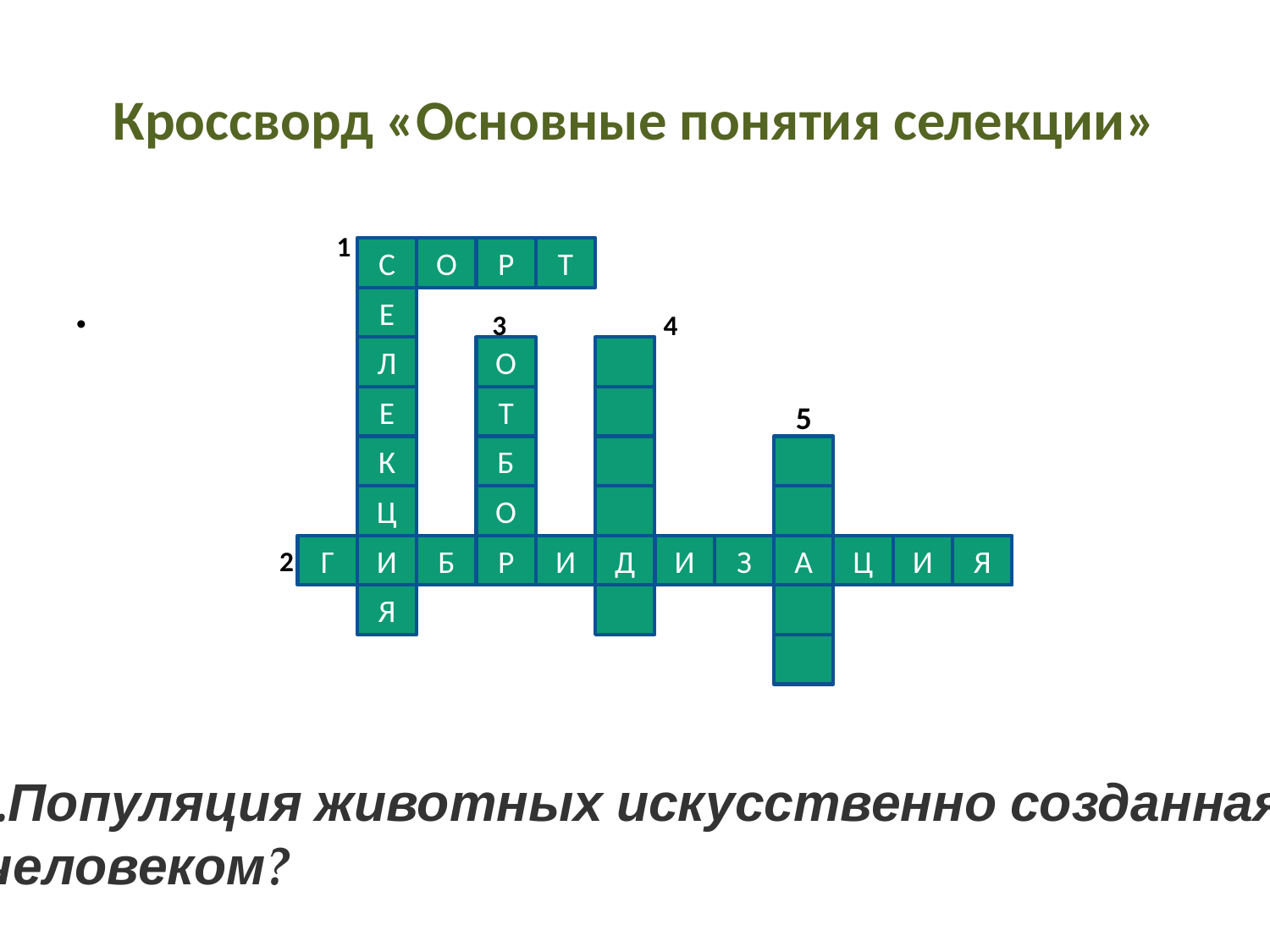

# Кроссворд «Основные понятия селекции»
                                         1

                                                          3	     4

                                2
С
О
Р
Т
Е
Л
О

Е
Т

5
К
Б

Ц
О

Г
И
Б
Р
И
Д
И
З
А
Ц
И
Я
Я

4.Популяция животных искусственно созданная
 человеком?